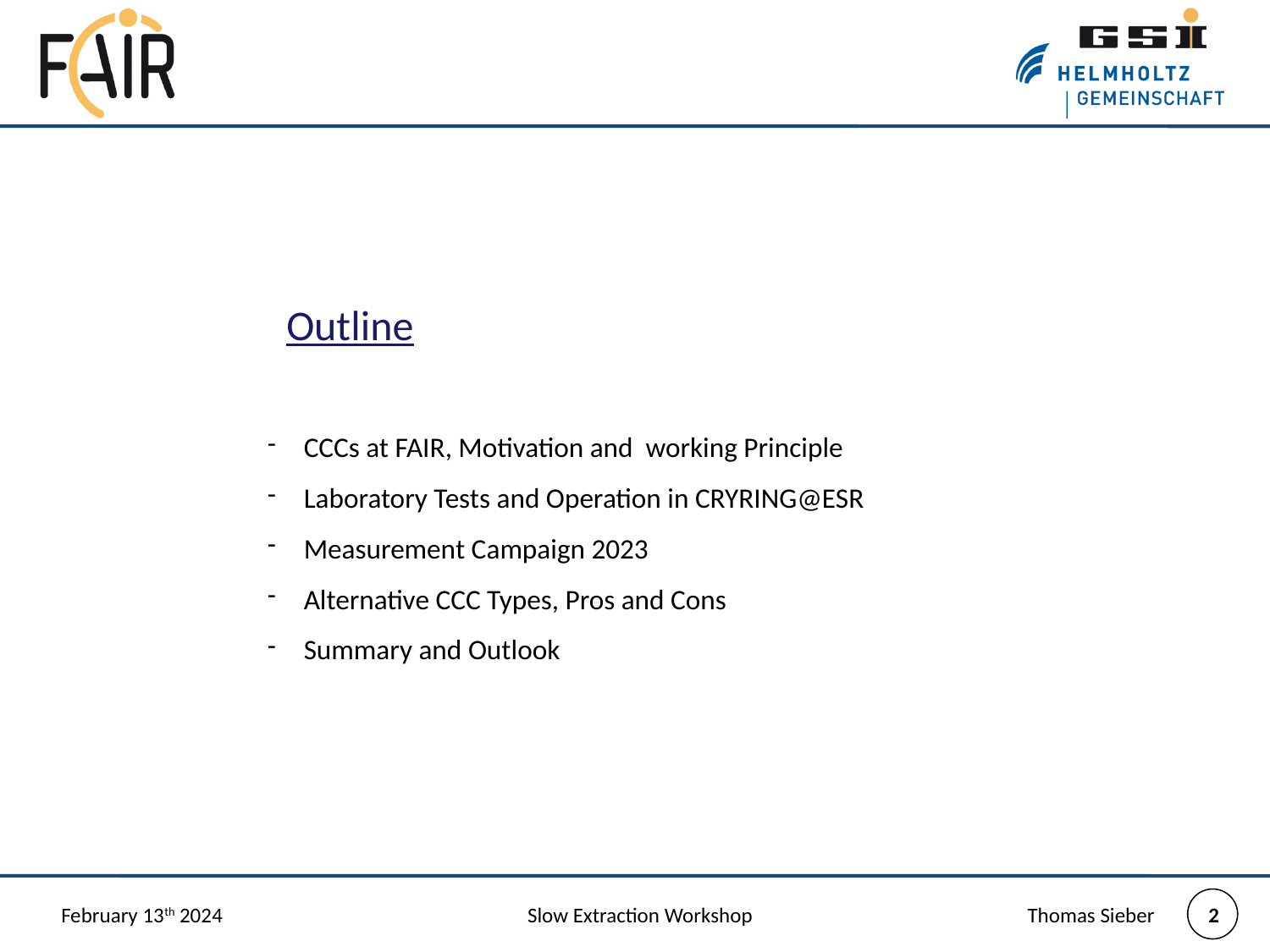

Outline

 CCCs at FAIR, Motivation and  working Principle
 Laboratory Tests and Operation in CRYRING@ESR
 Measurement Campaign 2023
 Alternative CCC Types, Pros and Cons
 Summary and Outlook

Thomas Sieber           2
February 13th 2024
Slow Extraction Workshop